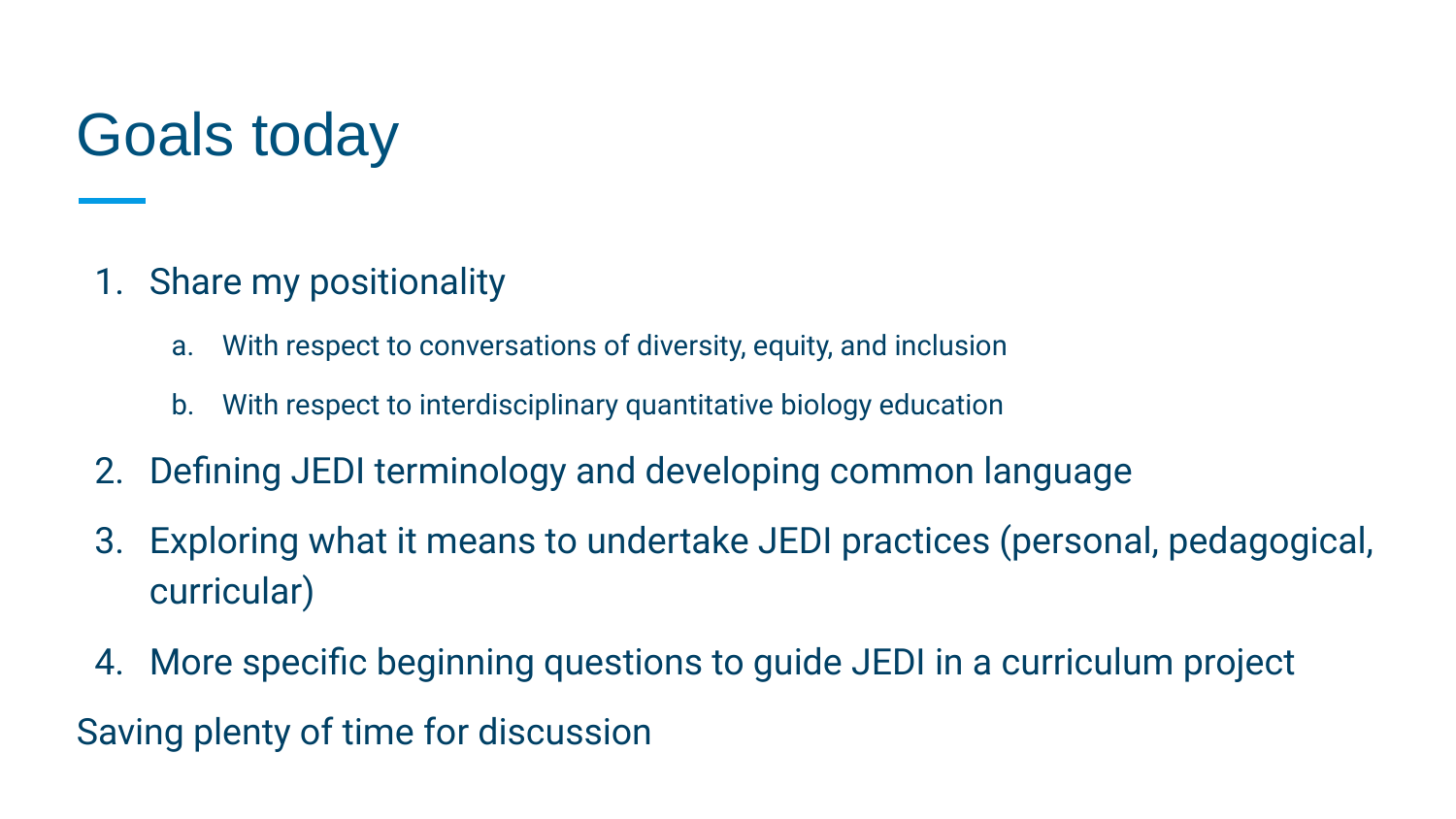

# Goals today
Share my positionality
With respect to conversations of diversity, equity, and inclusion
With respect to interdisciplinary quantitative biology education
Defining JEDI terminology and developing common language
Exploring what it means to undertake JEDI practices (personal, pedagogical, curricular)
More specific beginning questions to guide JEDI in a curriculum project
Saving plenty of time for discussion